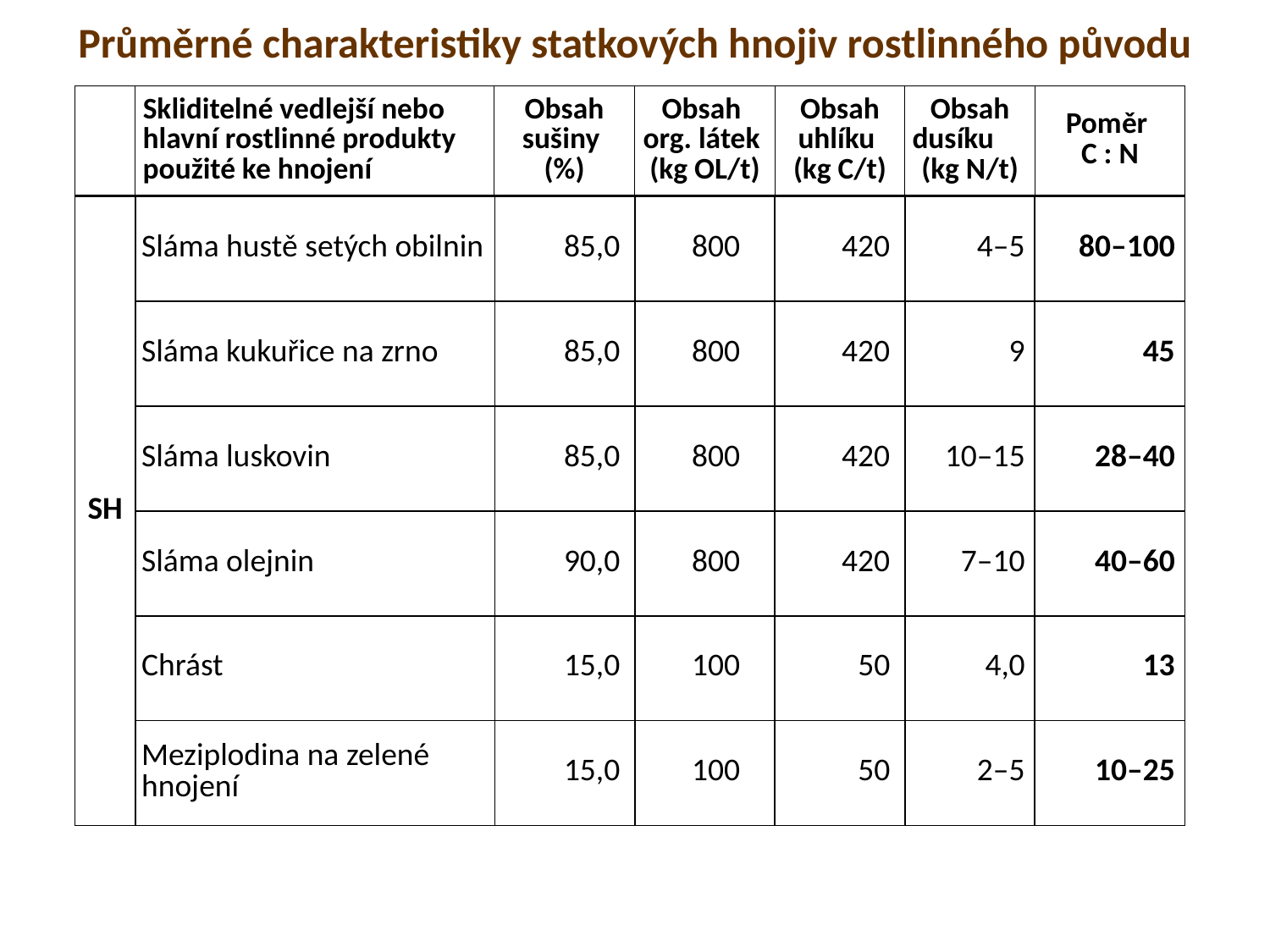

Průměrné charakteristiky statkových hnojiv rostlinného původu
|  | Skliditelné vedlejší nebo hlavní rostlinné produkty použité ke hnojení | Obsah sušiny (%) | Obsah org. látek (kg OL/t) | Obsah uhlíku (kg C/t) | Obsah dusíku (kg N/t) | Poměr C : N |
| --- | --- | --- | --- | --- | --- | --- |
| SH | Sláma hustě setých obilnin | 85,0 | 800 | 420 | 4–5 | 80–100 |
| --- | --- | --- | --- | --- | --- | --- |
|  | Sláma kukuřice na zrno | 85,0 | 800 | 420 | 9 | 45 |
|  | Sláma luskovin | 85,0 | 800 | 420 | 10–15 | 28–40 |
|  | Sláma olejnin | 90,0 | 800 | 420 | 7–10 | 40–60 |
|  | Chrást | 15,0 | 100 | 50 | 4,0 | 13 |
|  | Meziplodina na zelené hnojení | 15,0 | 100 | 50 | 2–5 | 10–25 |